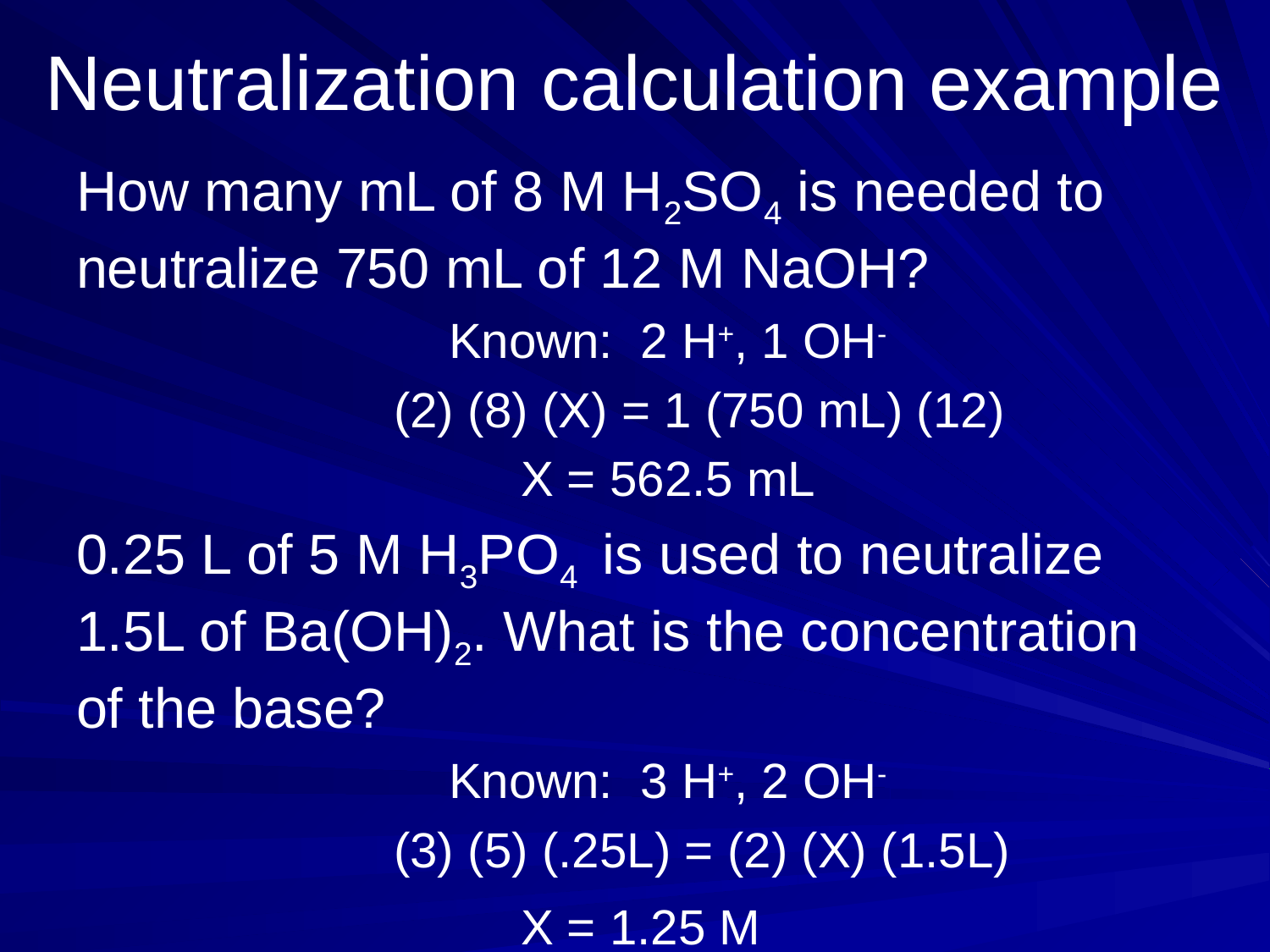

# Neutralization calculation example
How many mL of 8 M H2SO4 is needed to neutralize 750 mL of 12 M NaOH?
		    Known:  2 H+, 1 OH-
		(2) (8) (X) = 1 (750 mL) (12)
			X = 562.5 mL
0.25 L of 5 M H3PO4  is used to neutralize 1.5L of Ba(OH)2. What is the concentration of the base?
		    Known:  3 H+, 2 OH-
		(3) (5) (.25L) = (2) (X) (1.5L)
			X = 1.25 M